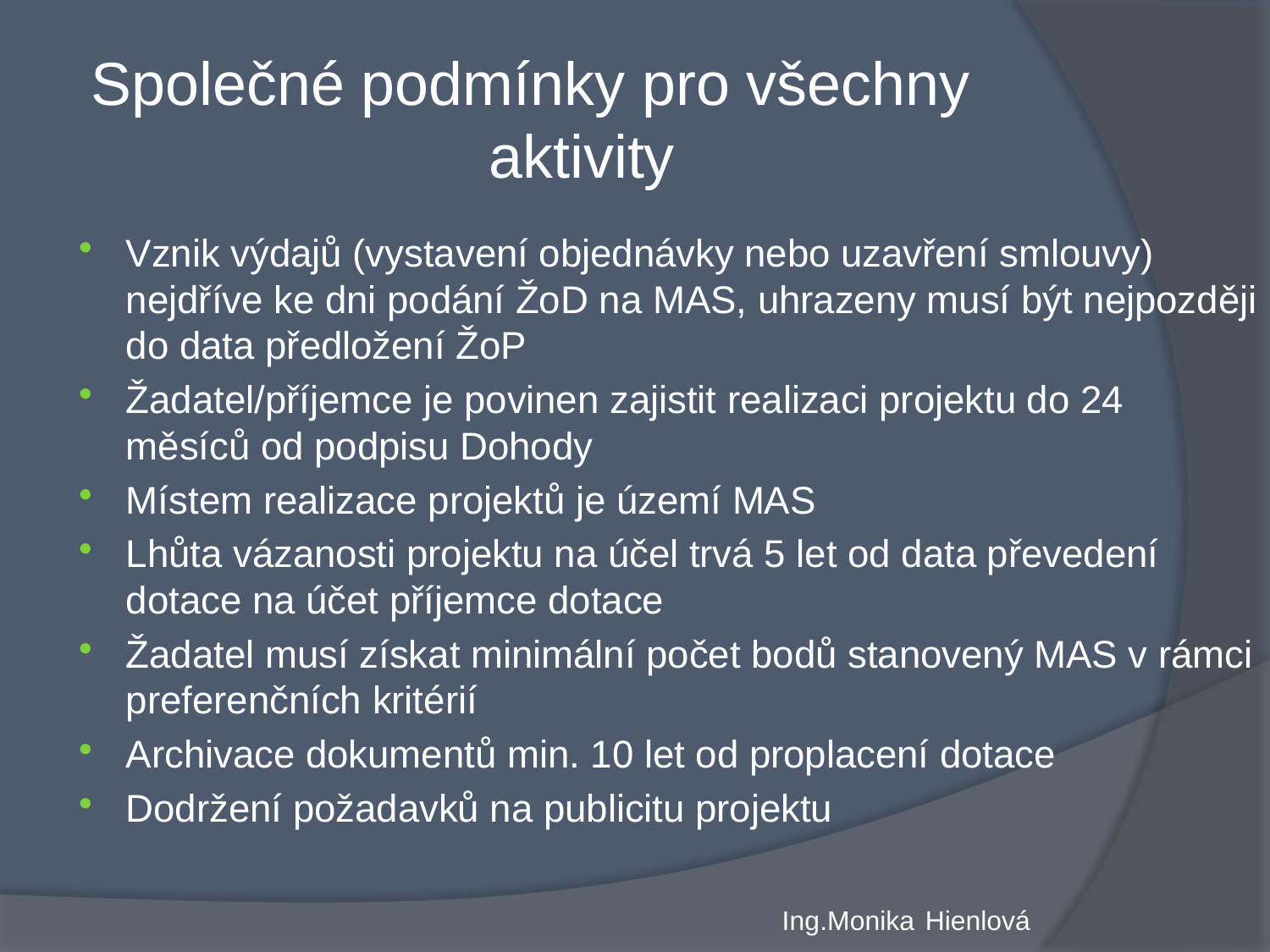

# Společné podmínky pro všechny       aktivity
Vznik výdajů (vystavení objednávky nebo uzavření smlouvy) nejdříve ke dni podání ŽoD na MAS, uhrazeny musí být nejpozději do data předložení ŽoP
Žadatel/příjemce je povinen zajistit realizaci projektu do 24 měsíců od podpisu Dohody
Místem realizace projektů je území MAS
Lhůta vázanosti projektu na účel trvá 5 let od data převedení dotace na účet příjemce dotace
Žadatel musí získat minimální počet bodů stanovený MAS v rámci preferenčních kritérií
Archivace dokumentů min. 10 let od proplacení dotace
Dodržení požadavků na publicitu projektu

                                                                 Ing.Monika Hienlová